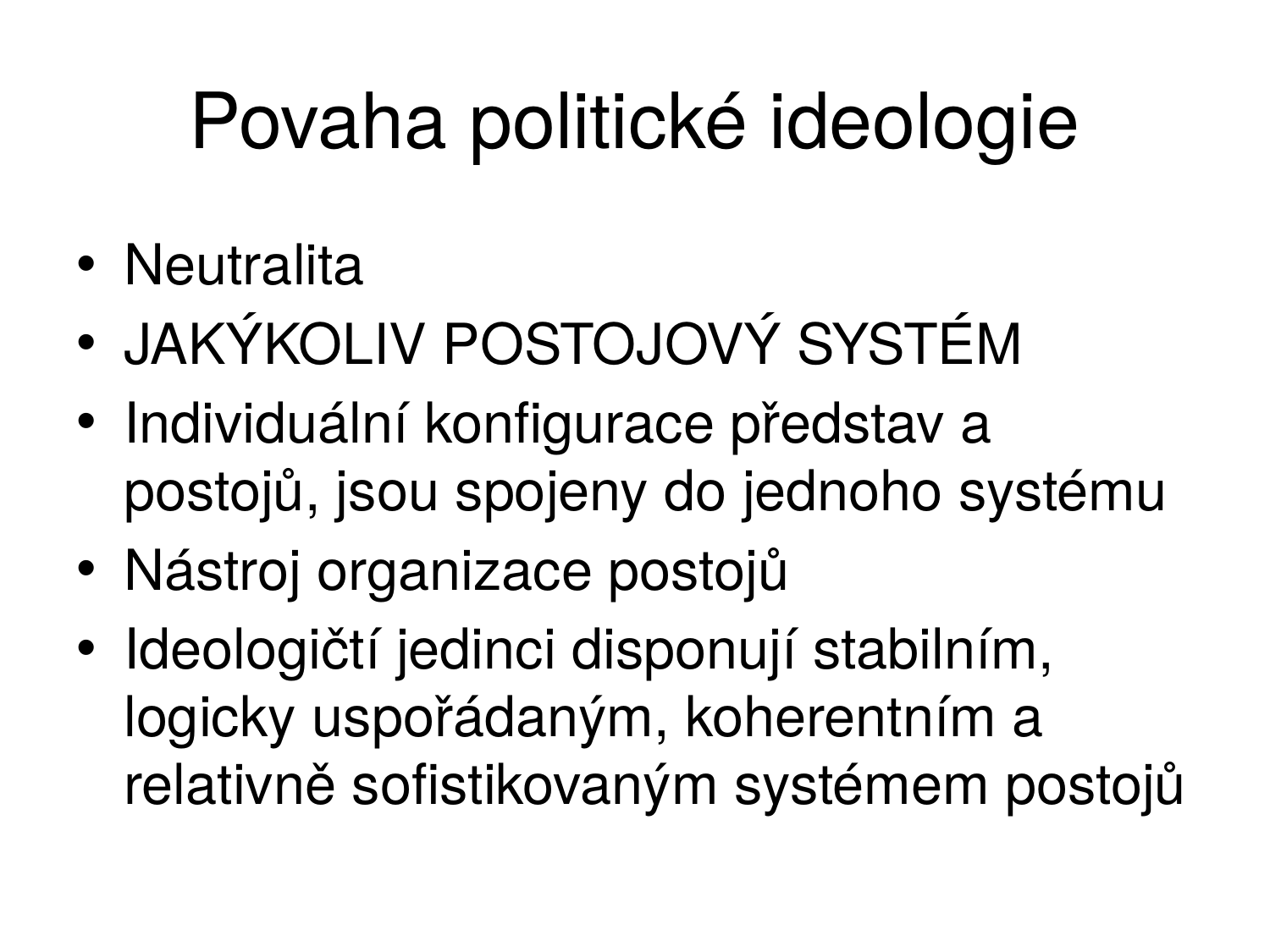

# Povaha politické ideologie
Neutralita
JAKÝKOLIV POSTOJOVÝ SYSTÉM
Individuální konfigurace představ a postojů, jsou spojeny do jednoho systému
Nástroj organizace postojů
Ideologičtí jedinci disponují stabilním, logicky uspořádaným, koherentním a relativně sofistikovaným systémem postojů